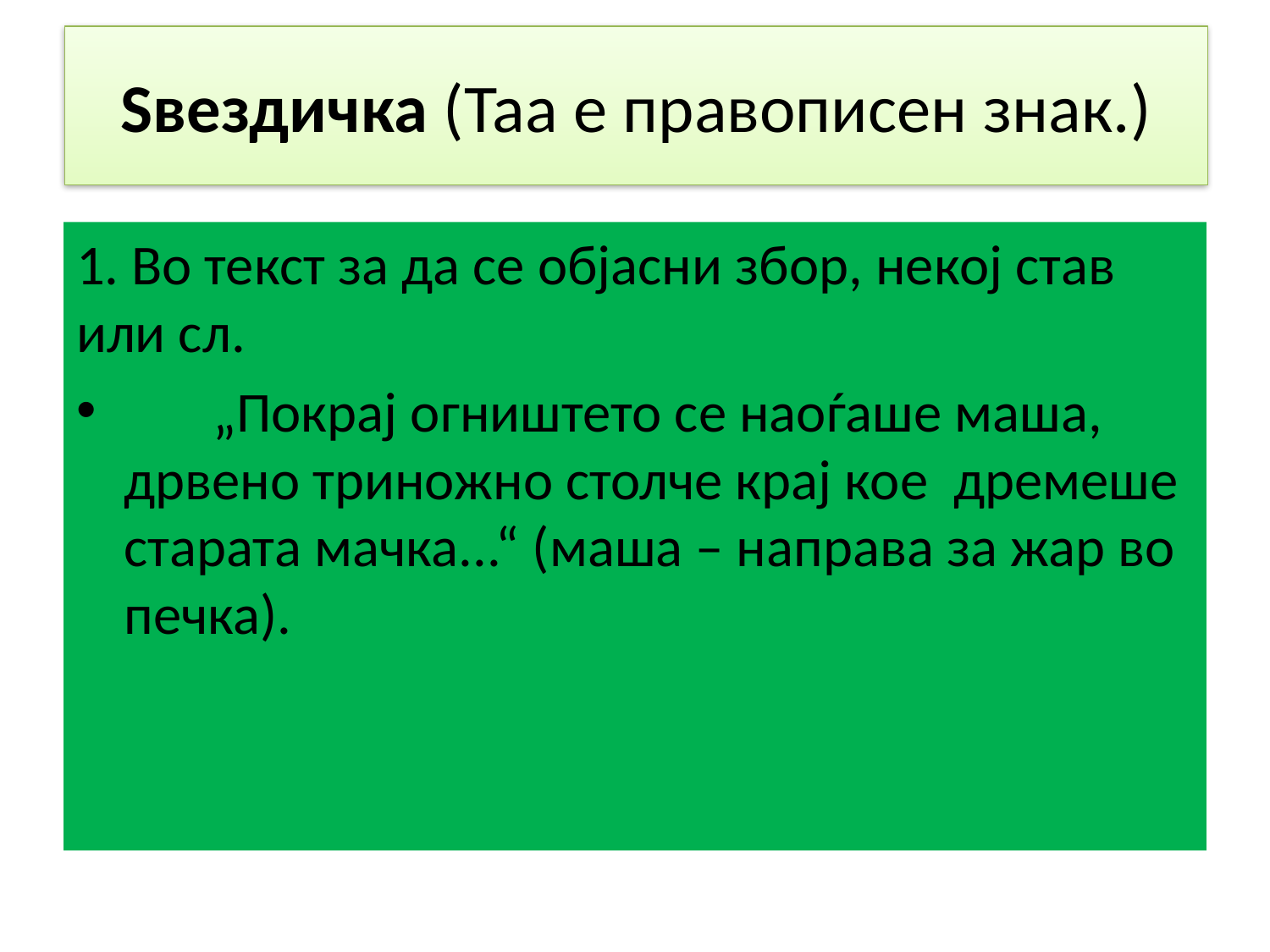

# Ѕвездичка (Таа е правописен знак.)
1. Во текст за да се објасни збор, некој став или сл.
       „Покрај огништето се наоѓаше маша, дрвено триножно столче крај кое  дремеше старата мачка...“ (маша – направа за жар во печка).